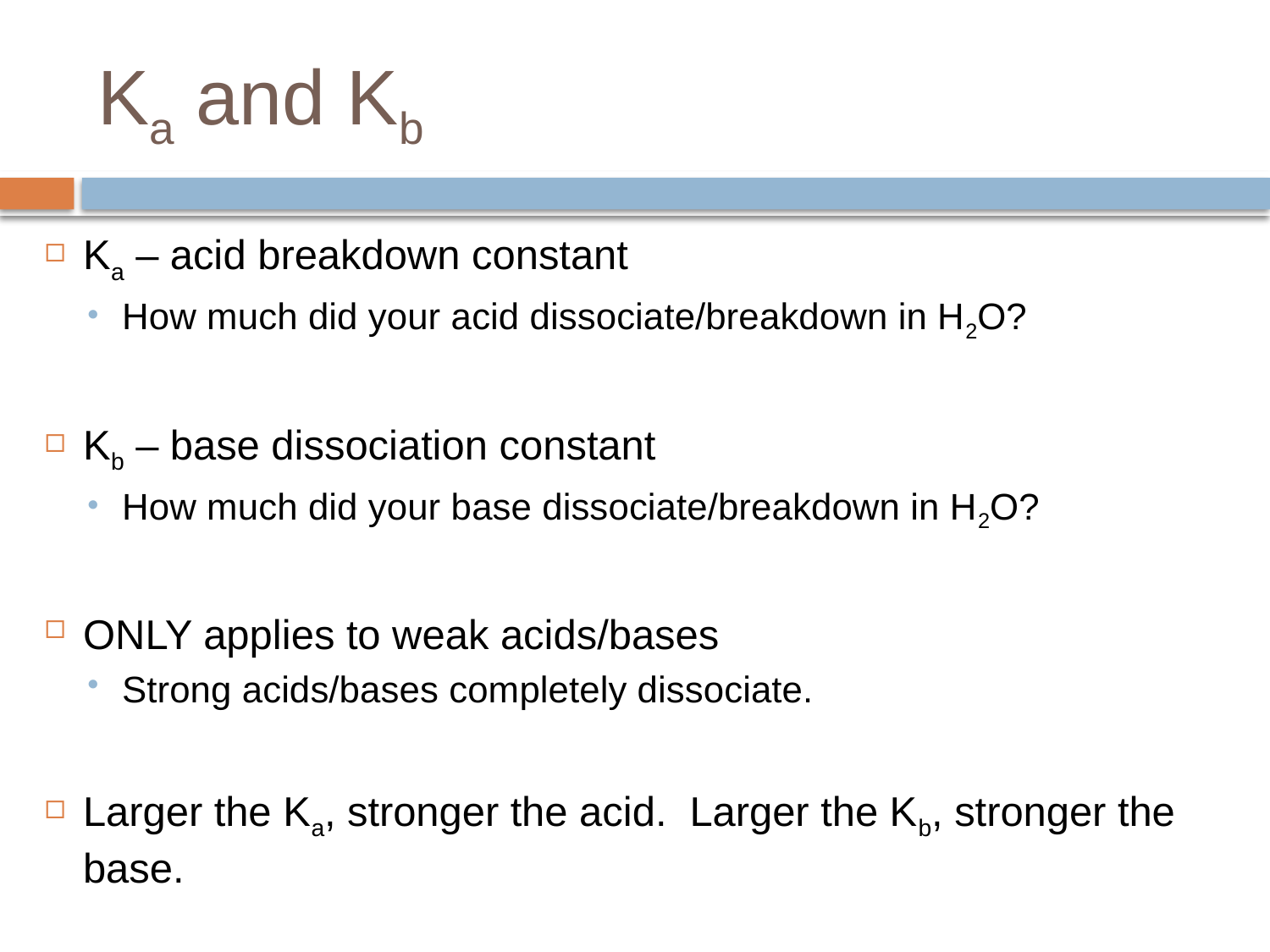

# Ka and Kb
Ka – acid breakdown constant
How much did your acid dissociate/breakdown in H2O?

Kb – base dissociation constant
How much did your base dissociate/breakdown in H2O?

ONLY applies to weak acids/bases
Strong acids/bases completely dissociate.

Larger the Ka, stronger the acid.  Larger the Kb, stronger the base.